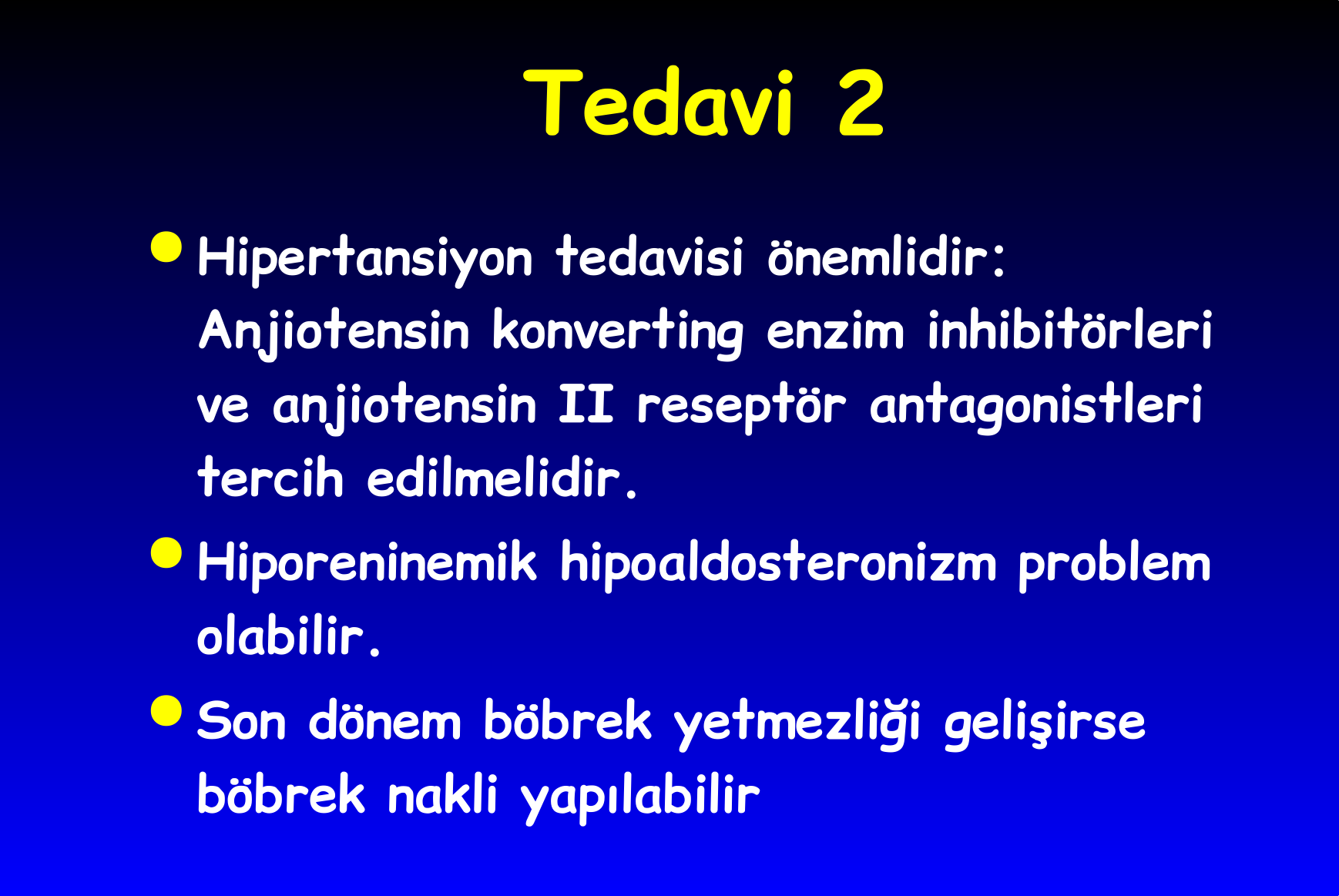

# Tedavi 2
Hipertansiyon tedavisi önemlidir: Anjiotensin konverting enzim inhibitörleri ve anjiotensin II reseptör antagonistleri tercih edilmelidir.
Hiporeninemik hipoaldosteronizm problem olabilir.
Son dönem böbrek yetmezliği gelişirse böbrek nakli yapılabilir